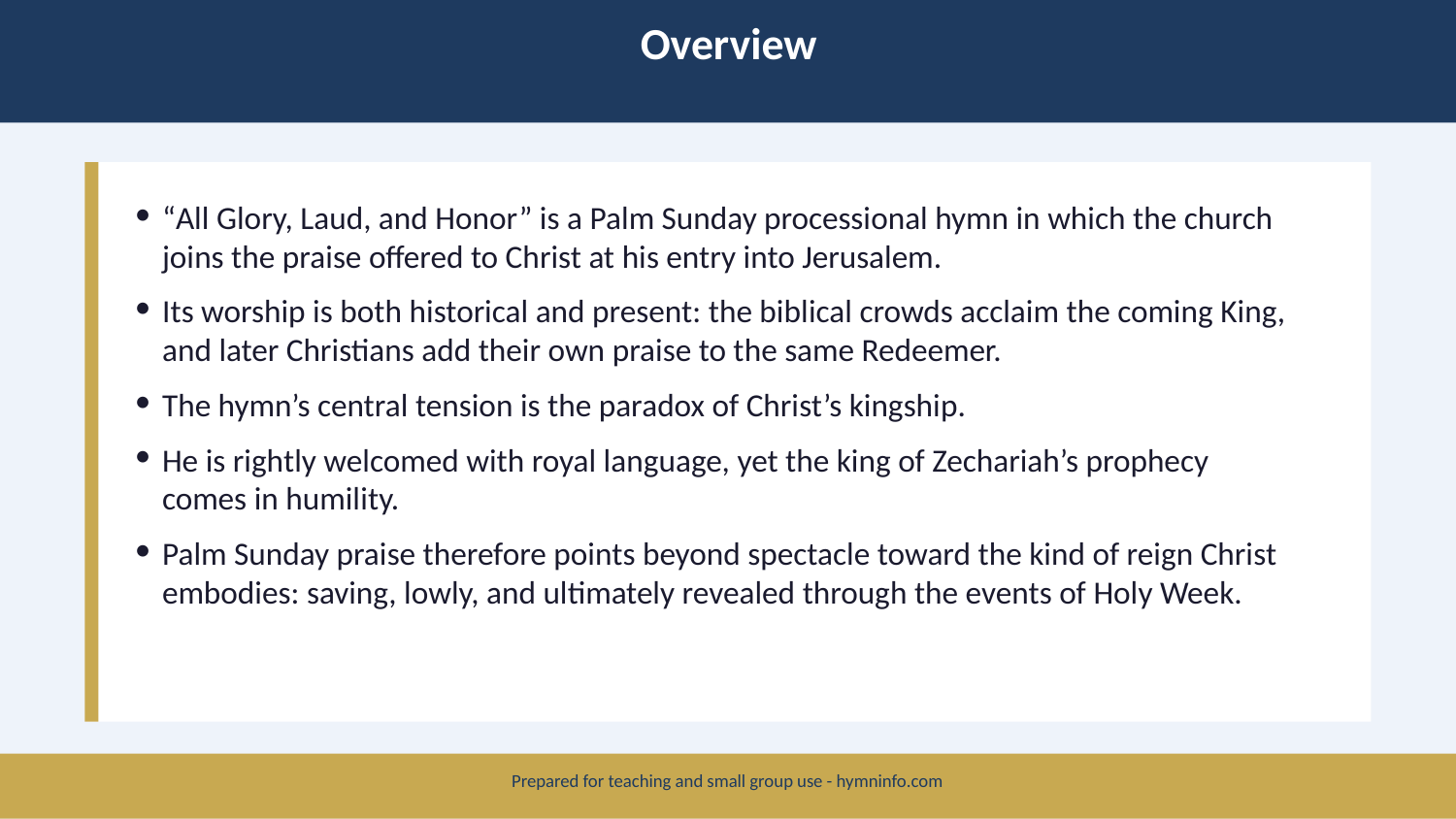

Overview

“All Glory, Laud, and Honor” is a Palm Sunday processional hymn in which the church joins the praise offered to Christ at his entry into Jerusalem.
Its worship is both historical and present: the biblical crowds acclaim the coming King, and later Christians add their own praise to the same Redeemer.
The hymn’s central tension is the paradox of Christ’s kingship.
He is rightly welcomed with royal language, yet the king of Zechariah’s prophecy comes in humility.
Palm Sunday praise therefore points beyond spectacle toward the kind of reign Christ embodies: saving, lowly, and ultimately revealed through the events of Holy Week.

Prepared for teaching and small group use - hymninfo.com